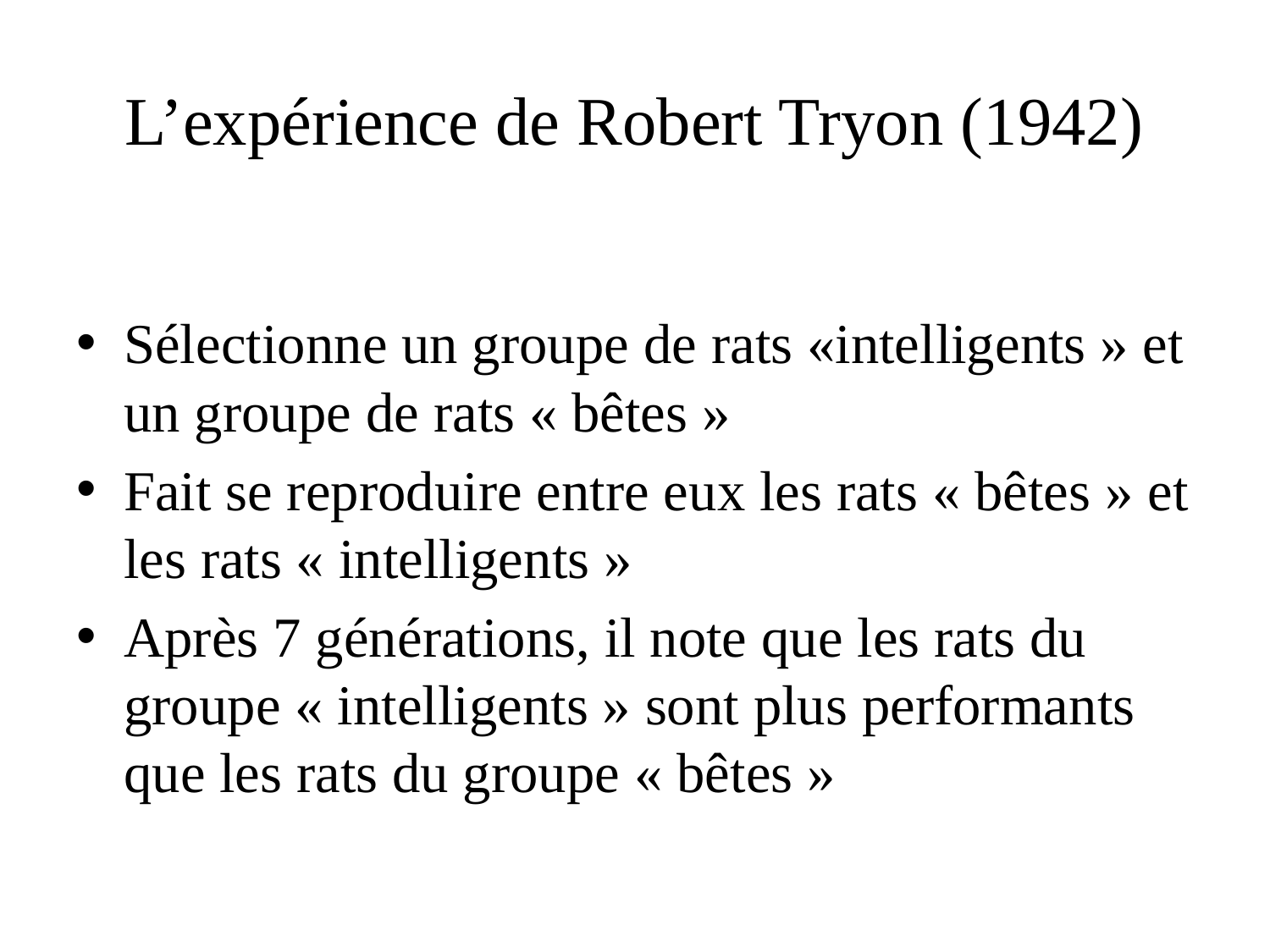

# L’expérience de Robert Tryon (1942)

Sélectionne un groupe de rats «intelligents » et un groupe de rats « bêtes »
Fait se reproduire entre eux les rats « bêtes » et les rats « intelligents »
Après 7 générations, il note que les rats du groupe « intelligents » sont plus performants que les rats du groupe « bêtes »